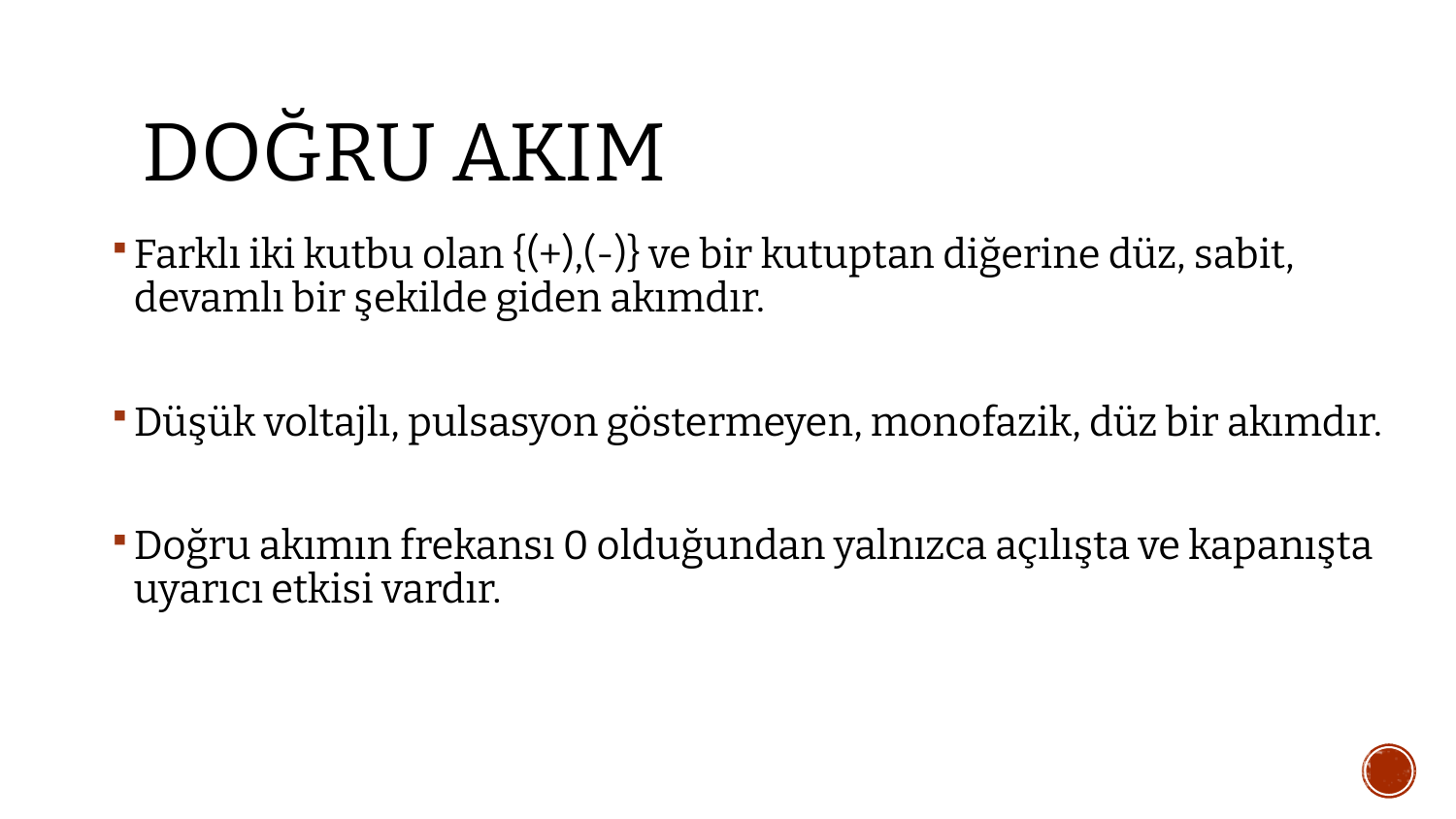

# DOĞRU Akım
Farklı iki kutbu olan {(+),(-)} ve bir kutuptan diğerine düz, sabit, devamlı bir şekilde giden akımdır.

Düşük voltajlı, pulsasyon göstermeyen, monofazik, düz bir akımdır.

Doğru akımın frekansı 0 olduğundan yalnızca açılışta ve kapanışta uyarıcı etkisi vardır.